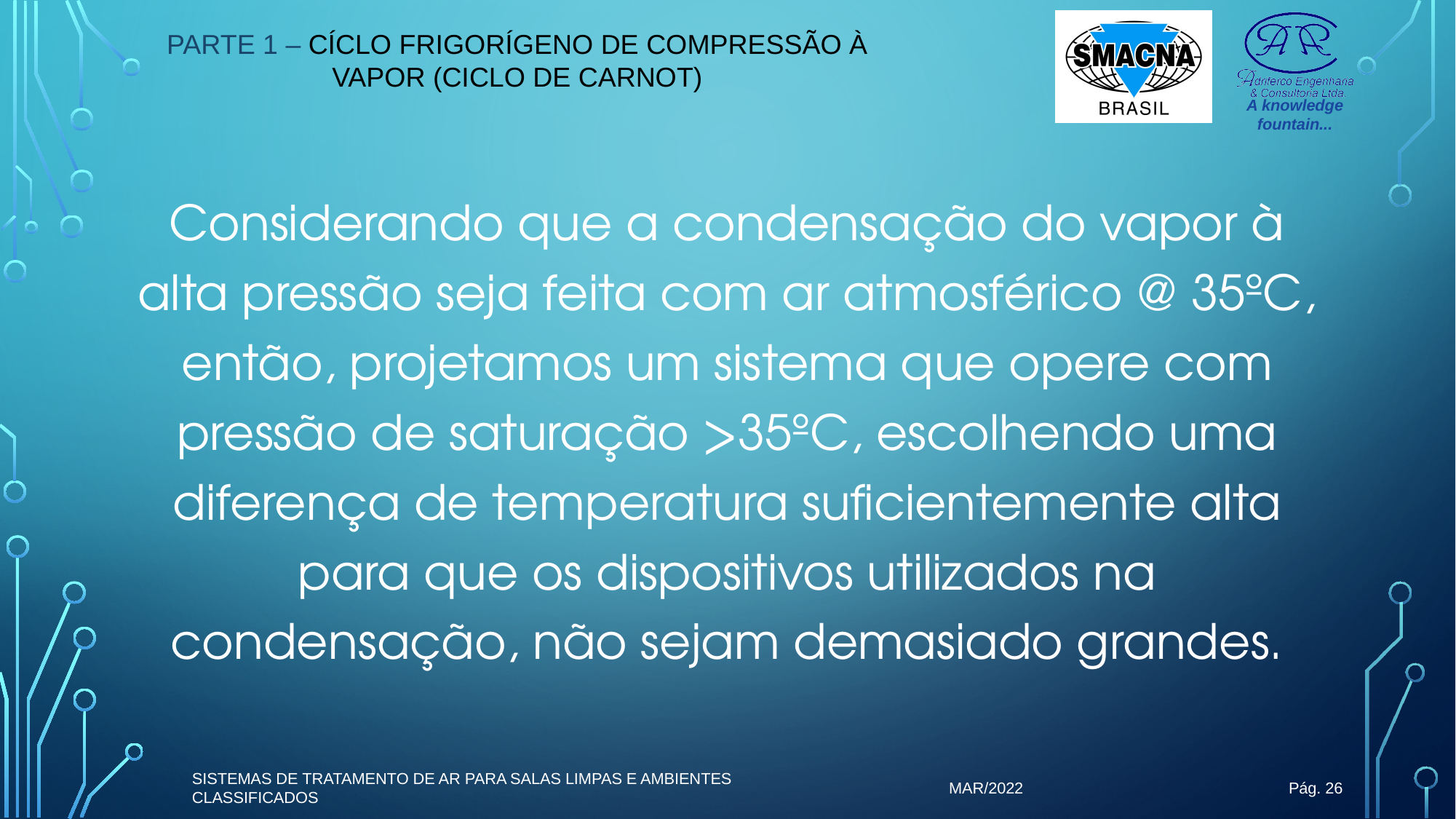

PARTE 1 – CÍCLO FRIGORÍGENO DE COMPRESSÃO À VAPOR (CICLO DE CARNOT)

Considerando que a condensação do vapor à alta pressão seja feita com ar atmosférico @ 35ºC, então, projetamos um sistema que opere com pressão de saturação >35ºC, escolhendo uma diferença de temperatura suficientemente alta para que os dispositivos utilizados na condensação, não sejam demasiado grandes.